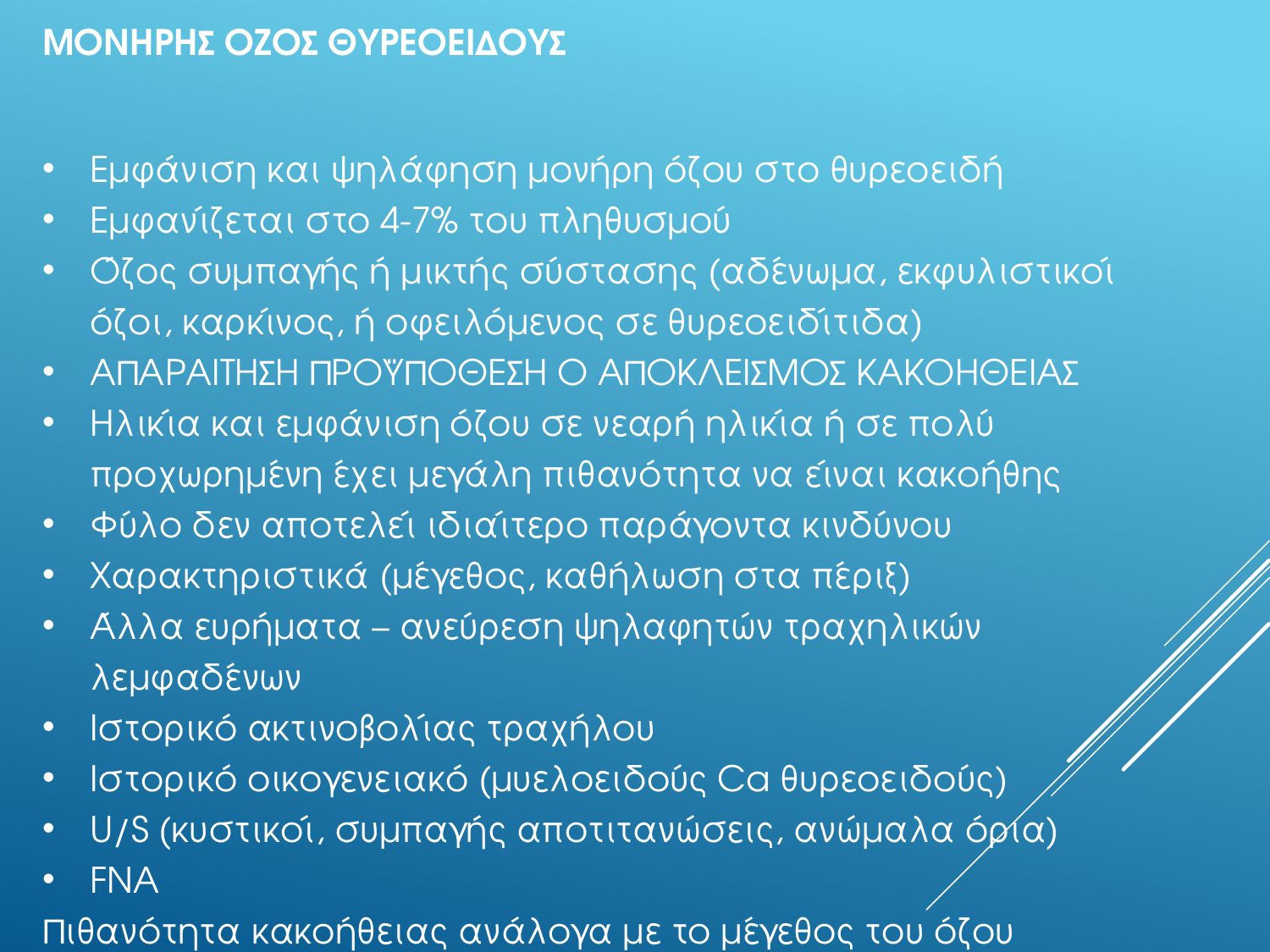

ΜΟΝΗΡΗΣ ΟΖΟΣ ΘΥΡΕΟΕΙΔΟΥΣ

Εμφάνιση και ψηλάφηση μονήρη όζου στο θυρεοειδή
Εμφανίζεται στο 4-7% του πληθυσμού
Όζος συμπαγής ή μικτής σύστασης (αδένωμα, εκφυλιστικοί όζοι, καρκίνος, ή οφειλόμενος σε θυρεοειδίτιδα)
ΑΠΑΡΑΙΤΗΣΗ ΠΡΟΫΠΟΘΕΣΗ Ο ΑΠΟΚΛΕΙΣΜΟΣ ΚΑΚΟΗΘΕΙΑΣ
Ηλικία και εμφάνιση όζου σε νεαρή ηλικία ή σε πολύ προχωρημένη έχει μεγάλη πιθανότητα να είναι κακοήθης
Φύλο δεν αποτελεί ιδιαίτερο παράγοντα κινδύνου
Χαρακτηριστικά (μέγεθος, καθήλωση στα πέριξ)
Άλλα ευρήματα – ανεύρεση ψηλαφητών τραχηλικών λεμφαδένων
Ιστορικό ακτινοβολίας τραχήλου
Ιστορικό οικογενειακό (μυελοειδούς Ca θυρεοειδούς)
U/S (κυστικοί, συμπαγής αποτιτανώσεις, ανώμαλα όρια)
FNA
Πιθανότητα κακοήθειας ανάλογα με το μέγεθος του όζου